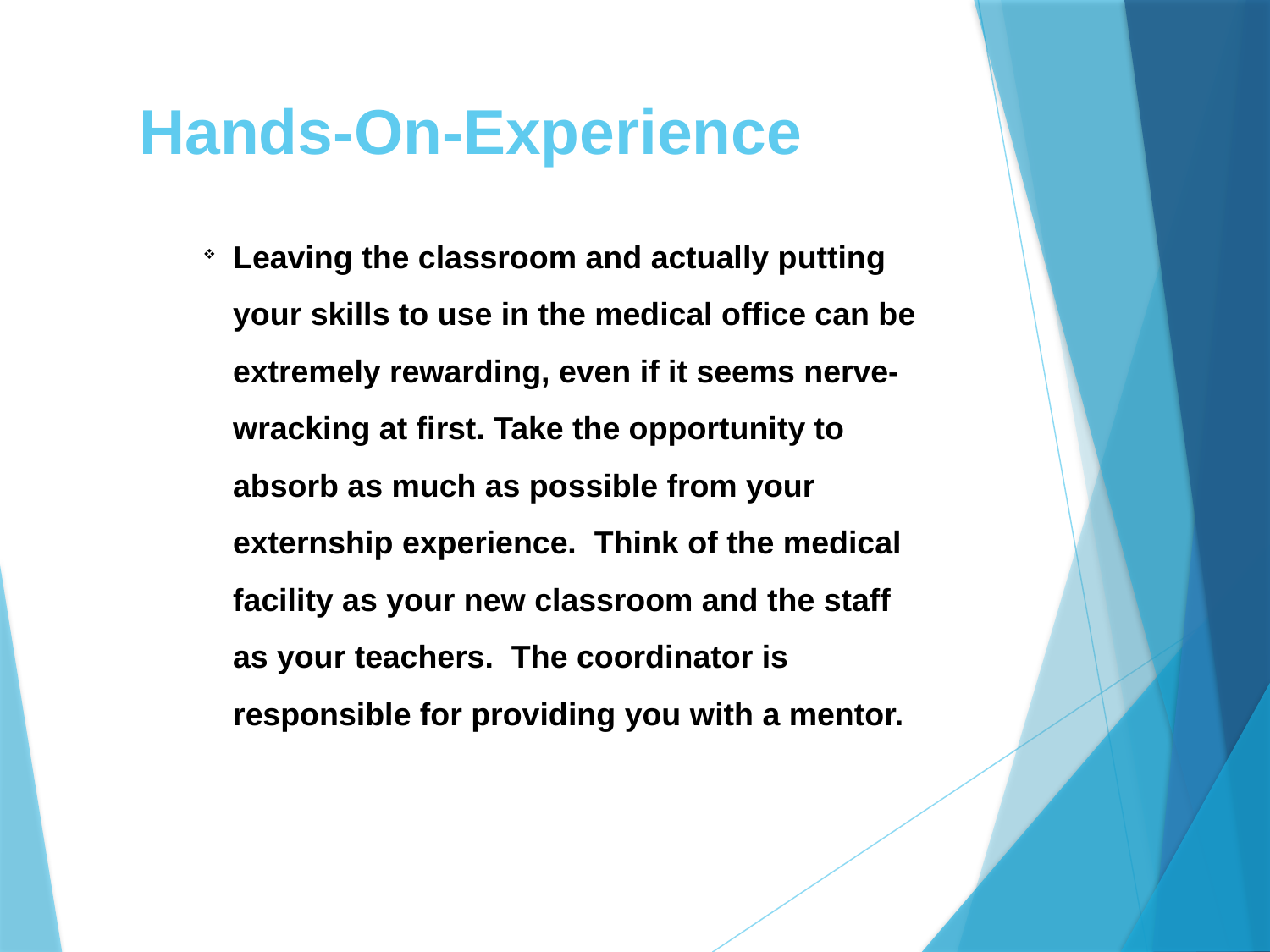

# Hands-On-Experience
Leaving the classroom and actually putting your skills to use in the medical office can be extremely rewarding, even if it seems nerve-wracking at first. Take the opportunity to absorb as much as possible from your externship experience.  Think of the medical facility as your new classroom and the staff as your teachers.  The coordinator is responsible for providing you with a mentor.